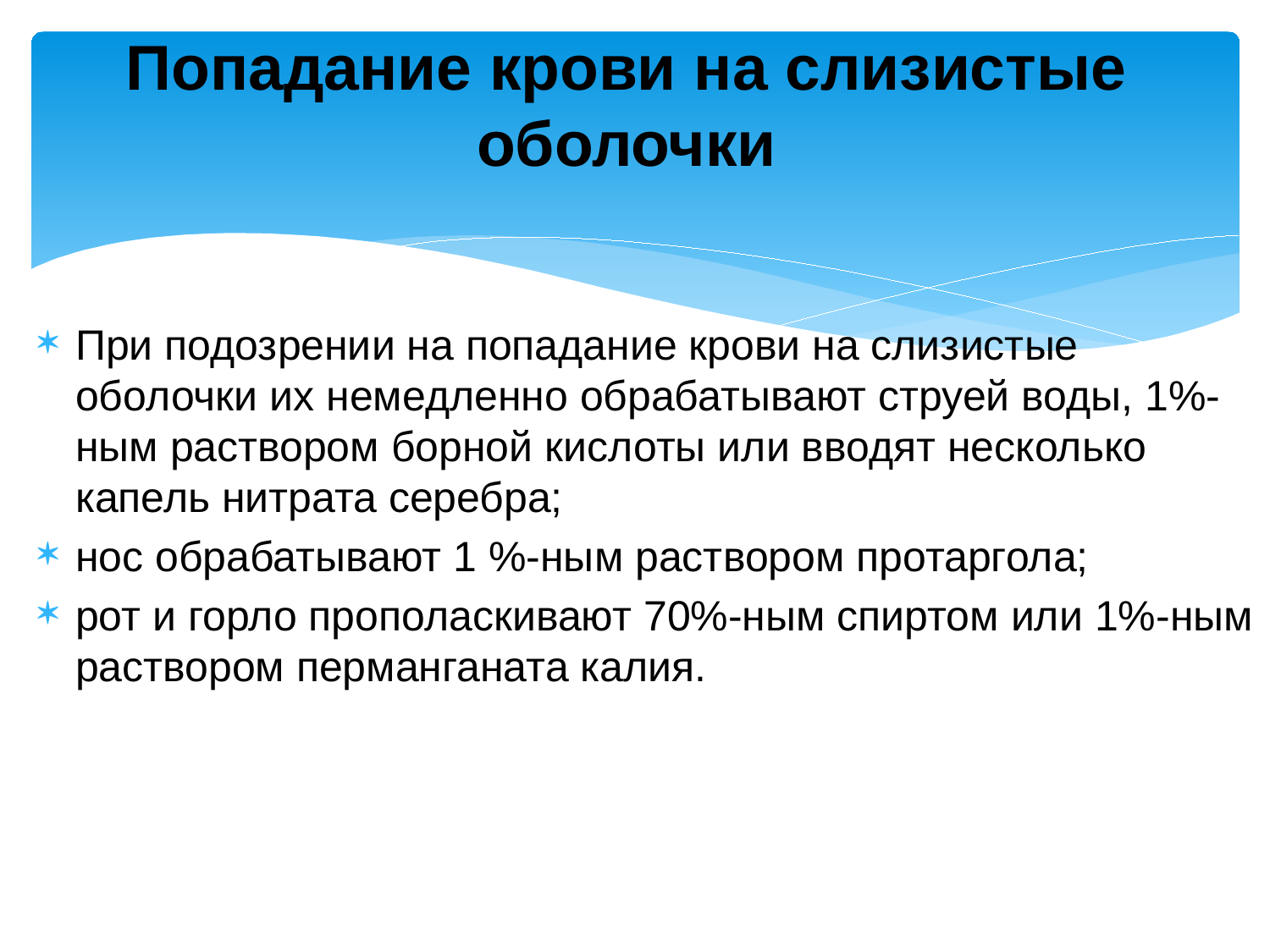

# Попадание крови на слизистые оболочки
При подозрении на попадание крови на слизистые оболочки их немедленно обрабатывают струей воды, 1%-ным раствором борной кислоты или вводят несколько капель нитрата серебра;
нос обрабатывают 1 %-ным раствором протаргола;
рот и горло прополаскивают 70%-ным спиртом или 1%-ным раствором перманганата калия.